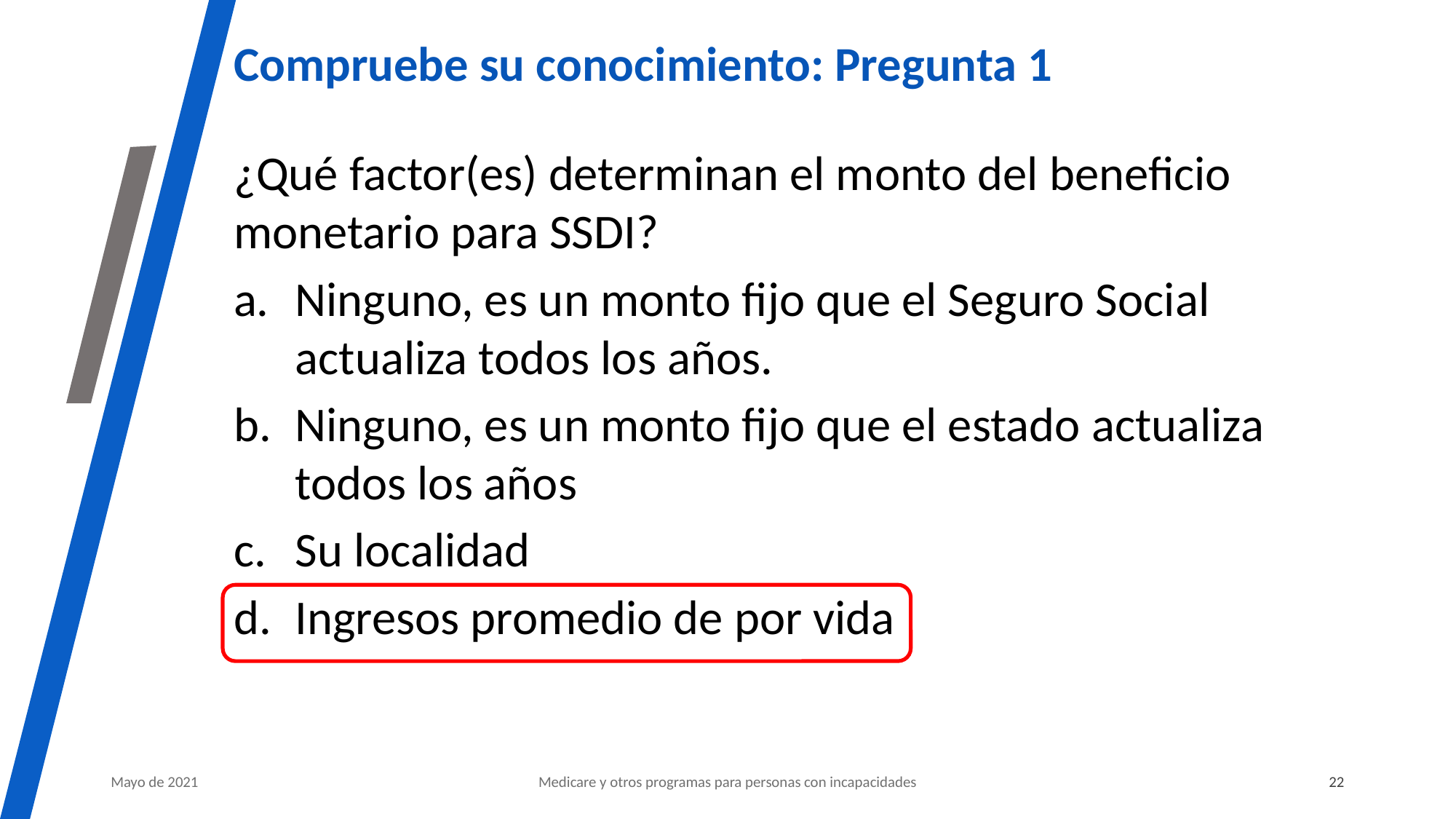

# Compruebe su conocimiento: Pregunta 1
¿Qué factor(es) determinan el monto del beneficio monetario para SSDI?
Ninguno, es un monto fijo que el Seguro Social actualiza todos los años.
Ninguno, es un monto fijo que el estado actualiza todos los años
Su localidad
Ingresos promedio de por vida

Mayo de 2021
Medicare y otros programas para personas con incapacidades